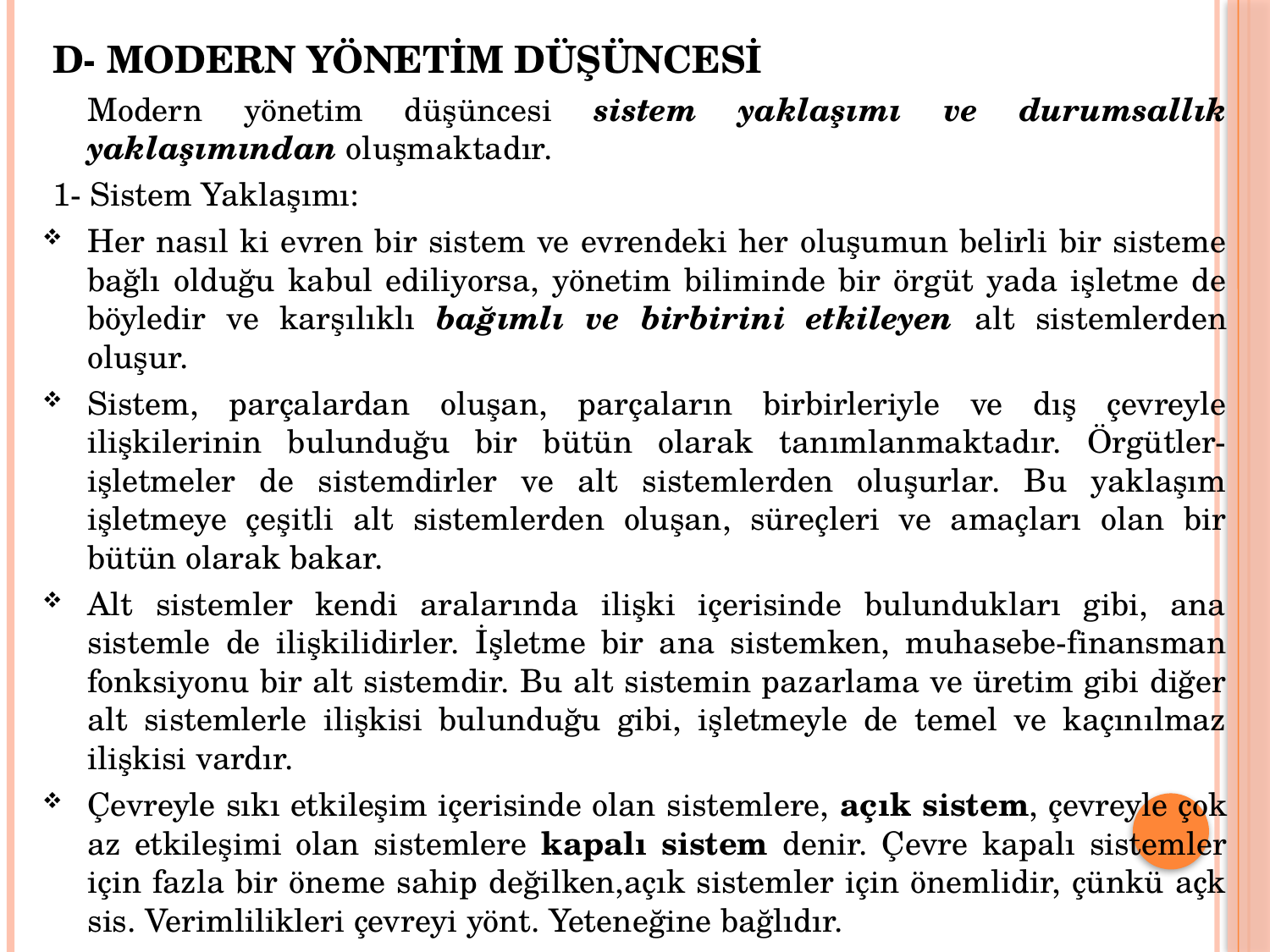

D- MODERN YÖNETİM DÜŞÜNCESİ
	Modern yönetim düşüncesi sistem yaklaşımı ve durumsallık yaklaşımından oluşmaktadır.
1- Sistem Yaklaşımı:
Her nasıl ki evren bir sistem ve evrendeki her oluşumun belirli bir sisteme bağlı olduğu kabul ediliyorsa, yönetim biliminde bir örgüt yada işletme de böyledir ve karşılıklı bağımlı ve birbirini etkileyen alt sistemlerden oluşur.
Sistem, parçalardan oluşan, parçaların birbirleriyle ve dış çevreyle ilişkilerinin bulunduğu bir bütün olarak tanımlanmaktadır. Örgütler-işletmeler de sistemdirler ve alt sistemlerden oluşurlar. Bu yaklaşım işletmeye çeşitli alt sistemlerden oluşan, süreçleri ve amaçları olan bir bütün olarak bakar.
Alt sistemler kendi aralarında ilişki içerisinde bulundukları gibi, ana sistemle de ilişkilidirler. İşletme bir ana sistemken, muhasebe-finansman fonksiyonu bir alt sistemdir. Bu alt sistemin pazarlama ve üretim gibi diğer alt sistemlerle ilişkisi bulunduğu gibi, işletmeyle de temel ve kaçınılmaz ilişkisi vardır.
Çevreyle sıkı etkileşim içerisinde olan sistemlere, açık sistem, çevreyle çok az etkileşimi olan sistemlere kapalı sistem denir. Çevre kapalı sistemler için fazla bir öneme sahip değilken,açık sistemler için önemlidir, çünkü açk sis. Verimlilikleri çevreyi yönt. Yeteneğine bağlıdır.